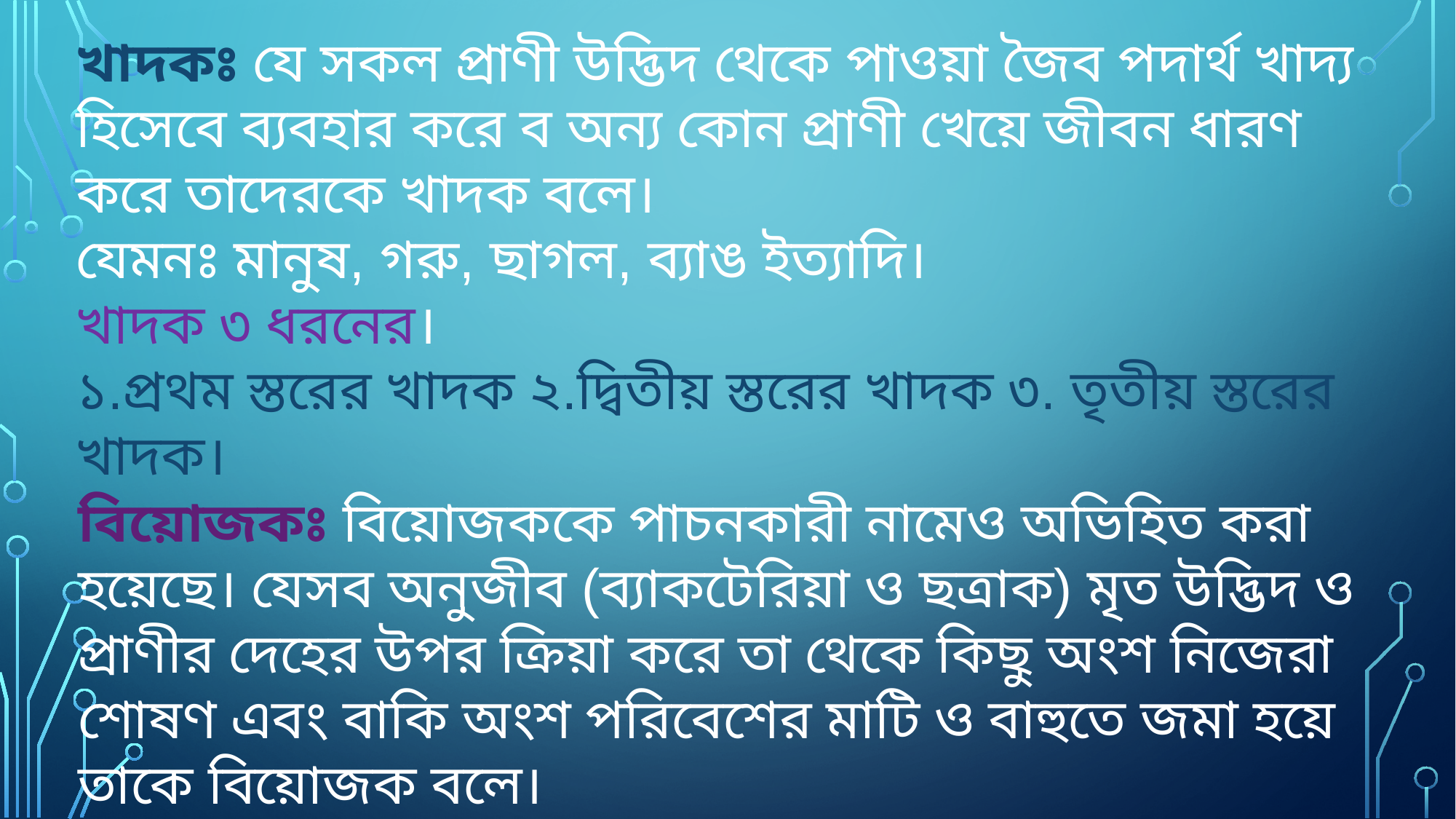

খাদকঃ যে সকল প্রাণী উদ্ভিদ থেকে পাওয়া জৈব পদার্থ খাদ্য হিসেবে ব্যবহার করে ব অন্য কোন প্রাণী খেয়ে জীবন ধারণ করে তাদেরকে খাদক বলে।
যেমনঃ মানুষ, গরু, ছাগল, ব্যাঙ ইত্যাদি।
খাদক ৩ ধরনের।
১.প্রথম স্তরের খাদক ২.দ্বিতীয় স্তরের খাদক ৩. তৃতীয় স্তরের খাদক।

বিয়োজকঃ বিয়োজককে পাচনকারী নামেও অভিহিত করা হয়েছে। যেসব অনুজীব (ব্যাকটেরিয়া ও ছত্রাক) মৃত উদ্ভিদ ও প্রাণীর দেহের উপর ক্রিয়া করে তা থেকে কিছু অংশ নিজেরা শোষণ এবং বাকি অংশ পরিবেশের মাটি ও বাহুতে জমা হয়ে তাকে বিয়োজক বলে।